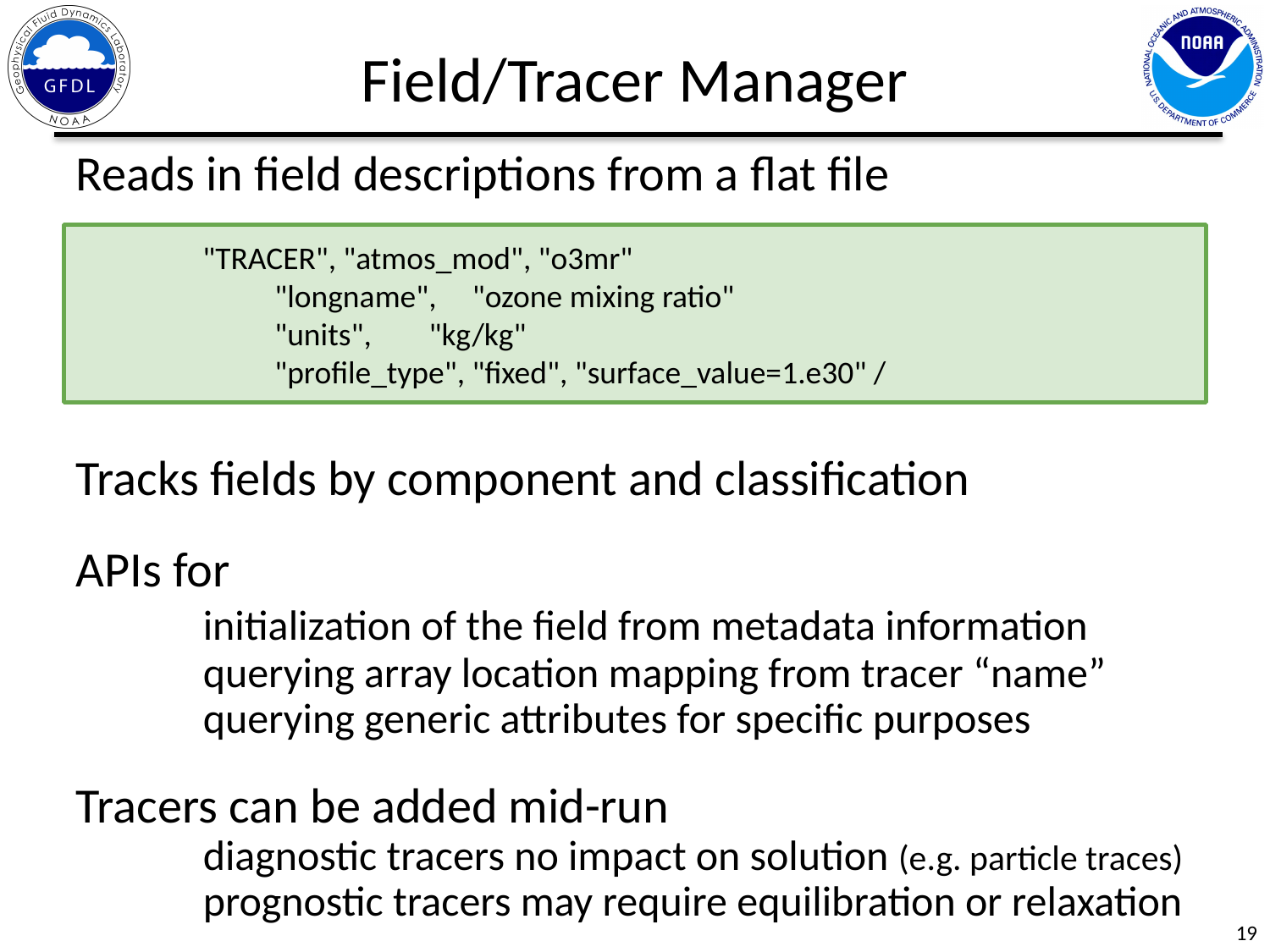

Field/Tracer Manager
Reads in field descriptions from a flat file

Tracks fields by component and classification

APIs for
	initialization of the field from metadata information
	querying array location mapping from tracer “name”
	querying generic attributes for specific purposes

Tracers can be added mid-run
	diagnostic tracers no impact on solution (e.g. particle traces)
	prognostic tracers may require equilibration or relaxation
 "TRACER", "atmos_mod", "o3mr"
           "longname",     "ozone mixing ratio"
           "units",        "kg/kg"
           "profile_type", "fixed", "surface_value=1.e30" /
19